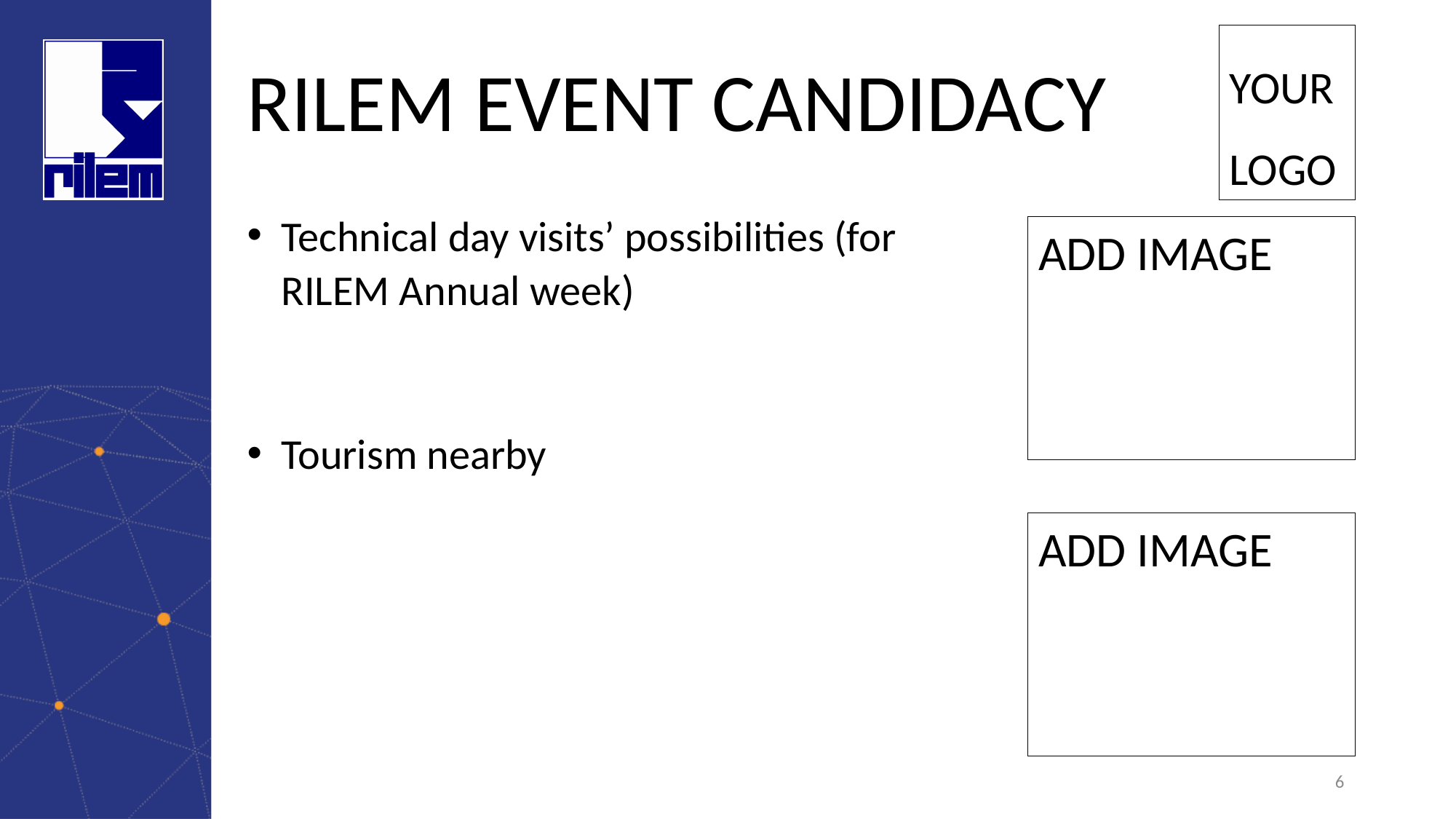

Technical day visits’ possibilities (for RILEM Annual week)

Tourism nearby
ADD IMAGE

ADD IMAGE

6